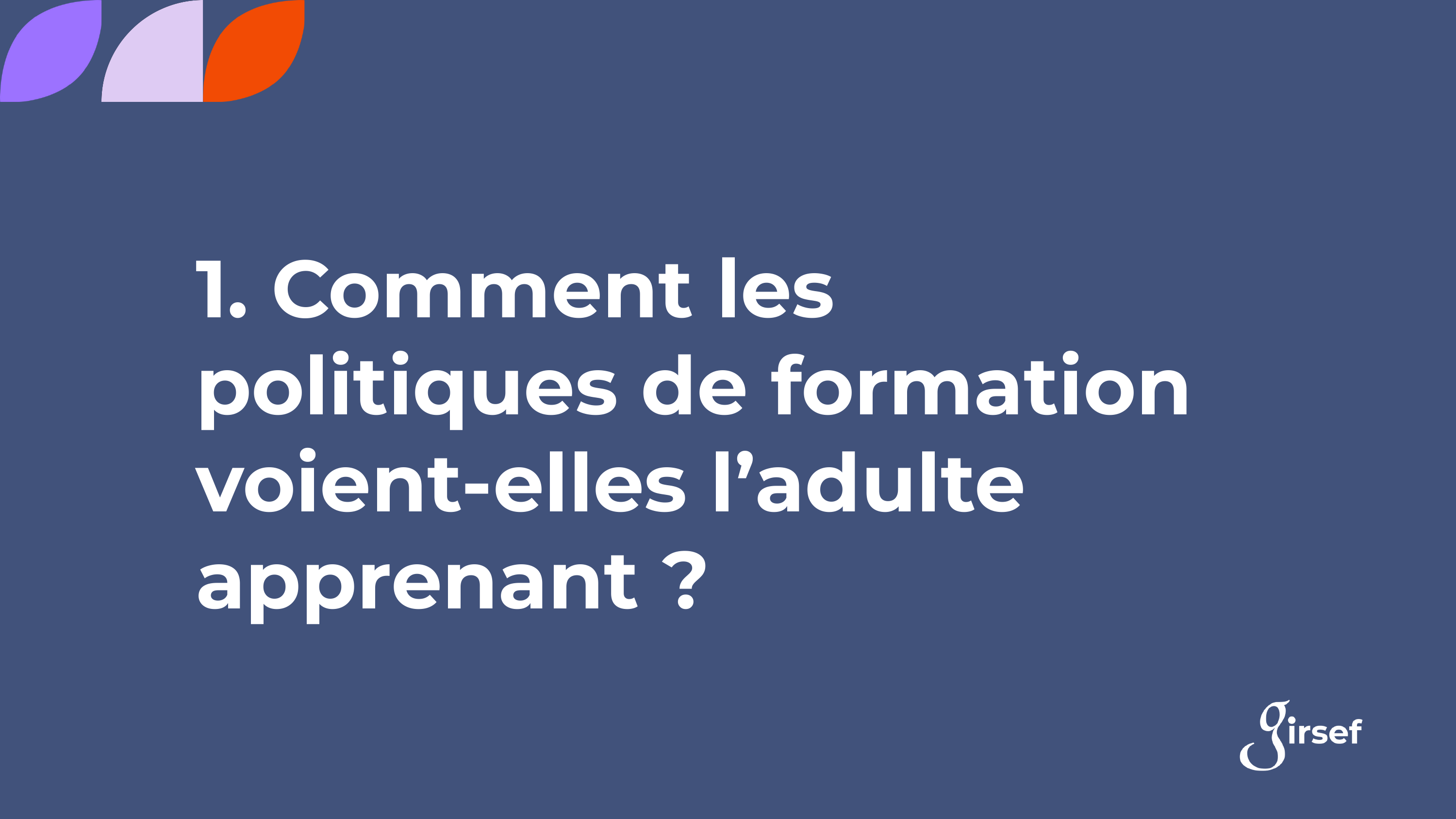

1. Comment les politiques de formation voient-elles l’adulte apprenant ?